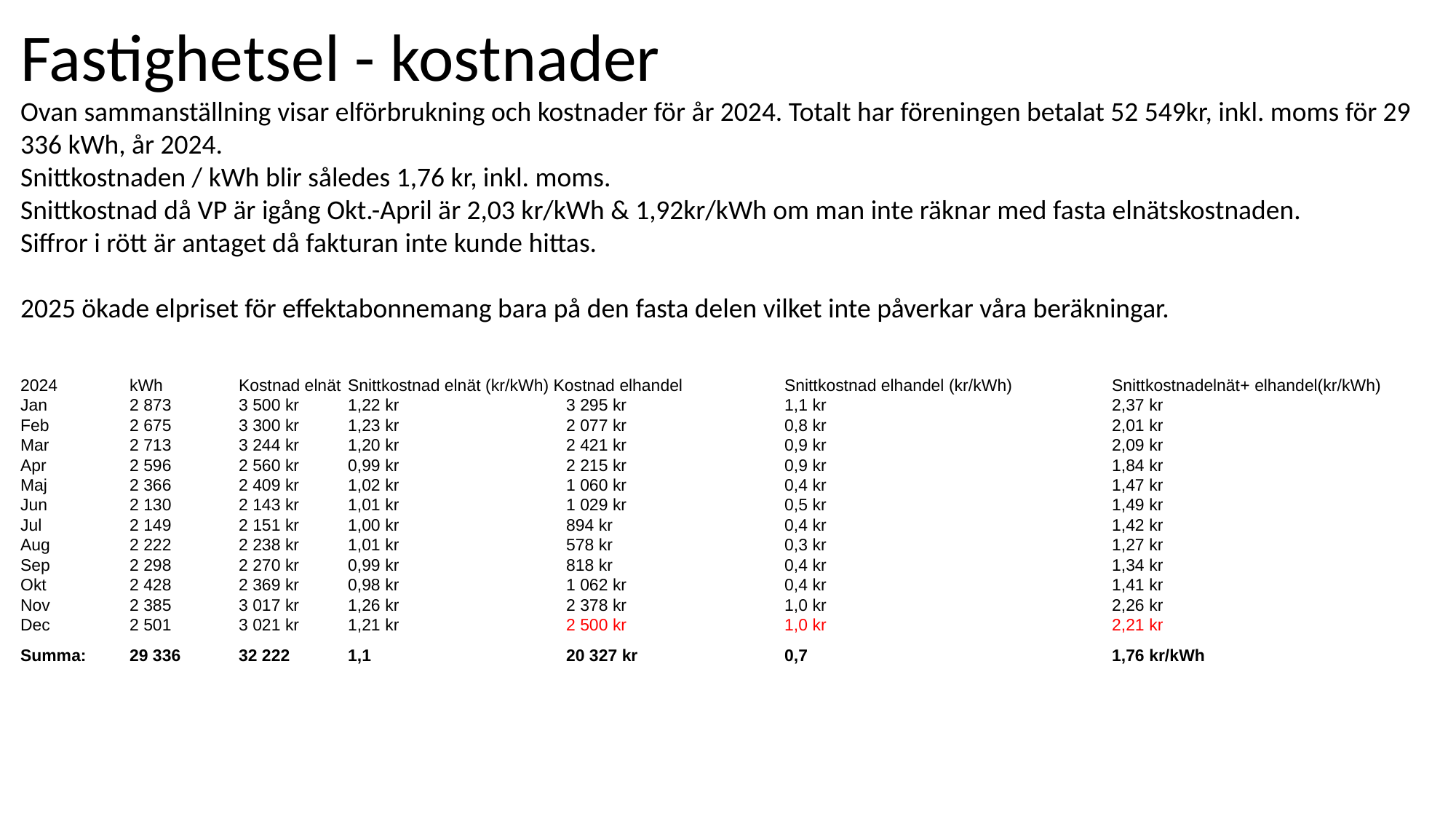

Fastighetsel - kostnader
Ovan sammanställning visar elförbrukning och kostnader för år 2024. Totalt har föreningen betalat 52 549kr, inkl. moms för 29 336 kWh, år 2024.
Snittkostnaden / kWh blir således 1,76 kr, inkl. moms.
Snittkostnad då VP är igång Okt.-April är 2,03 kr/kWh & 1,92kr/kWh om man inte räknar med fasta elnätskostnaden.
Siffror i rött är antaget då fakturan inte kunde hittas.

2025 ökade elpriset för effektabonnemang bara på den fasta delen vilket inte påverkar våra beräkningar.

2024	kWh	Kostnad elnät	Snittkostnad elnät (kr/kWh) Kostnad elhandel 	Snittkostnad elhandel (kr/kWh) 	Snittkostnadelnät+ elhandel(kr/kWh)
Jan	2 873	3 500 kr	1,22 kr		3 295 kr		1,1 kr			2,37 kr
Feb	2 675	3 300 kr	1,23 kr		2 077 kr		0,8 kr			2,01 kr
Mar	2 713	3 244 kr	1,20 kr		2 421 kr		0,9 kr			2,09 kr
Apr	2 596	2 560 kr	0,99 kr		2 215 kr		0,9 kr			1,84 kr
Maj	2 366	2 409 kr	1,02 kr		1 060 kr		0,4 kr			1,47 kr
Jun	2 130	2 143 kr	1,01 kr		1 029 kr		0,5 kr			1,49 kr
Jul	2 149	2 151 kr	1,00 kr		894 kr		0,4 kr			1,42 kr
Aug	2 222	2 238 kr	1,01 kr		578 kr		0,3 kr			1,27 kr
Sep	2 298	2 270 kr	0,99 kr		818 kr		0,4 kr			1,34 kr
Okt	2 428	2 369 kr	0,98 kr		1 062 kr		0,4 kr			1,41 kr
Nov	2 385	3 017 kr	1,26 kr		2 378 kr		1,0 kr			2,26 kr
Dec	2 501	3 021 kr	1,21 kr		2 500 kr		1,0 kr			2,21 kr
Summa:	29 336	32 222	1,1		20 327 kr		0,7			1,76 kr/kWh